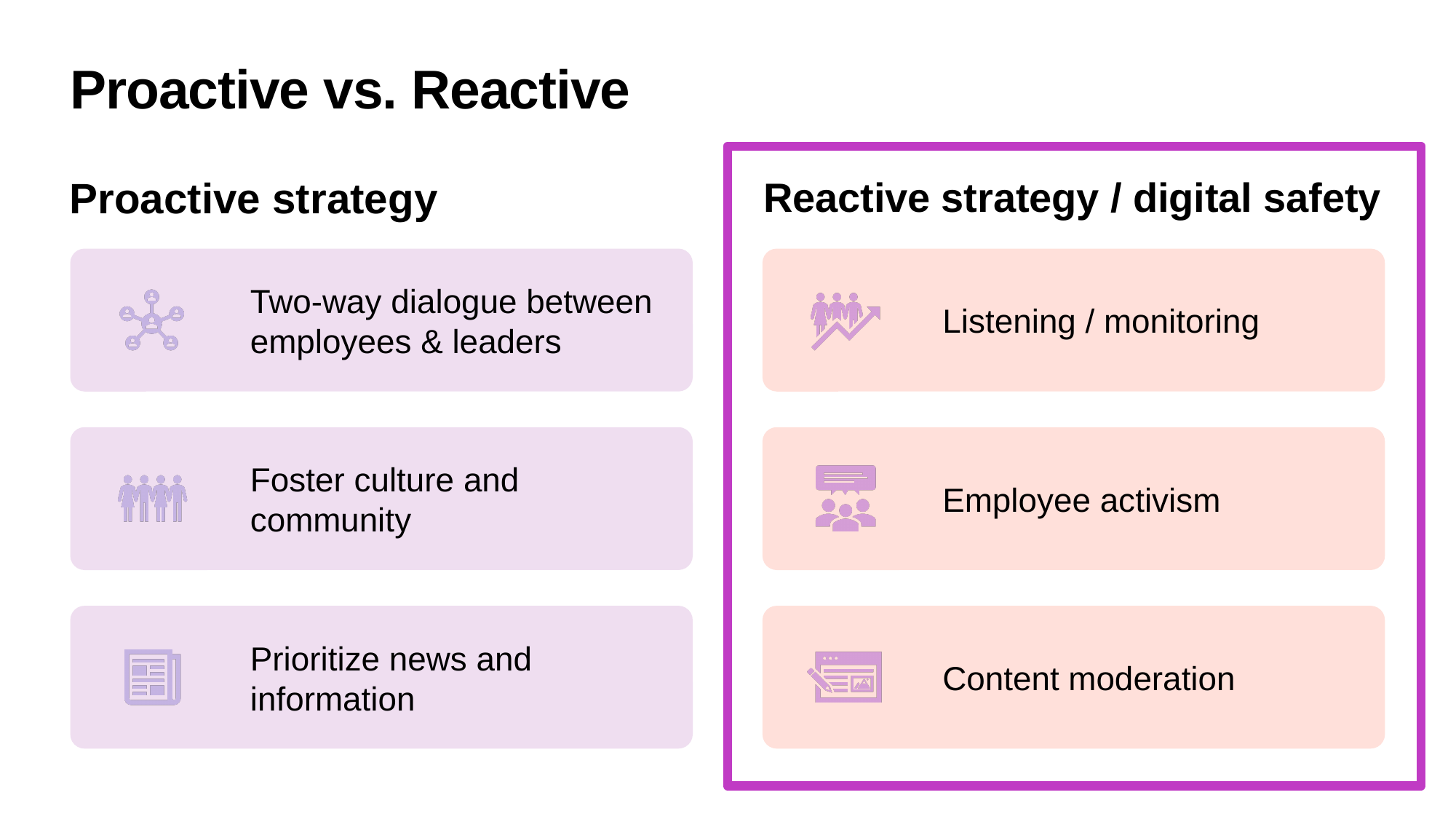

# Proactive vs. Reactive

Proactive strategy
Reactive strategy / digital safety
Two-way dialogue between employees & leaders
Foster culture and community
Prioritize news and information
Listening / monitoring
Employee activism
Content moderation